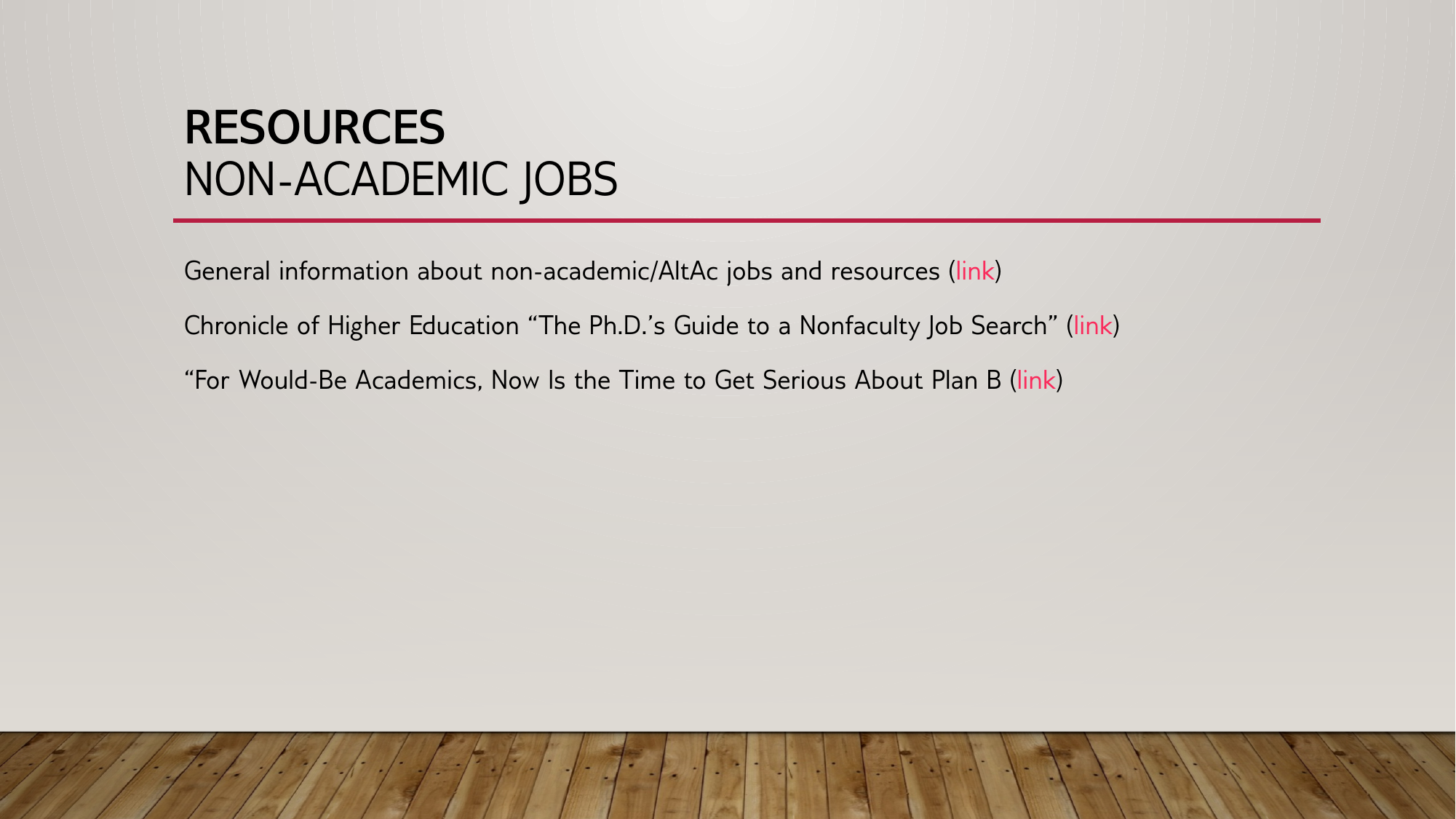

# Resources Non-academic jobs
General information about non-academic/AltAc jobs and resources (link)
Chronicle of Higher Education “The Ph.D.’s Guide to a Nonfaculty Job Search” (link)
“For Would-Be Academics, Now Is the Time to Get Serious About Plan B (link)